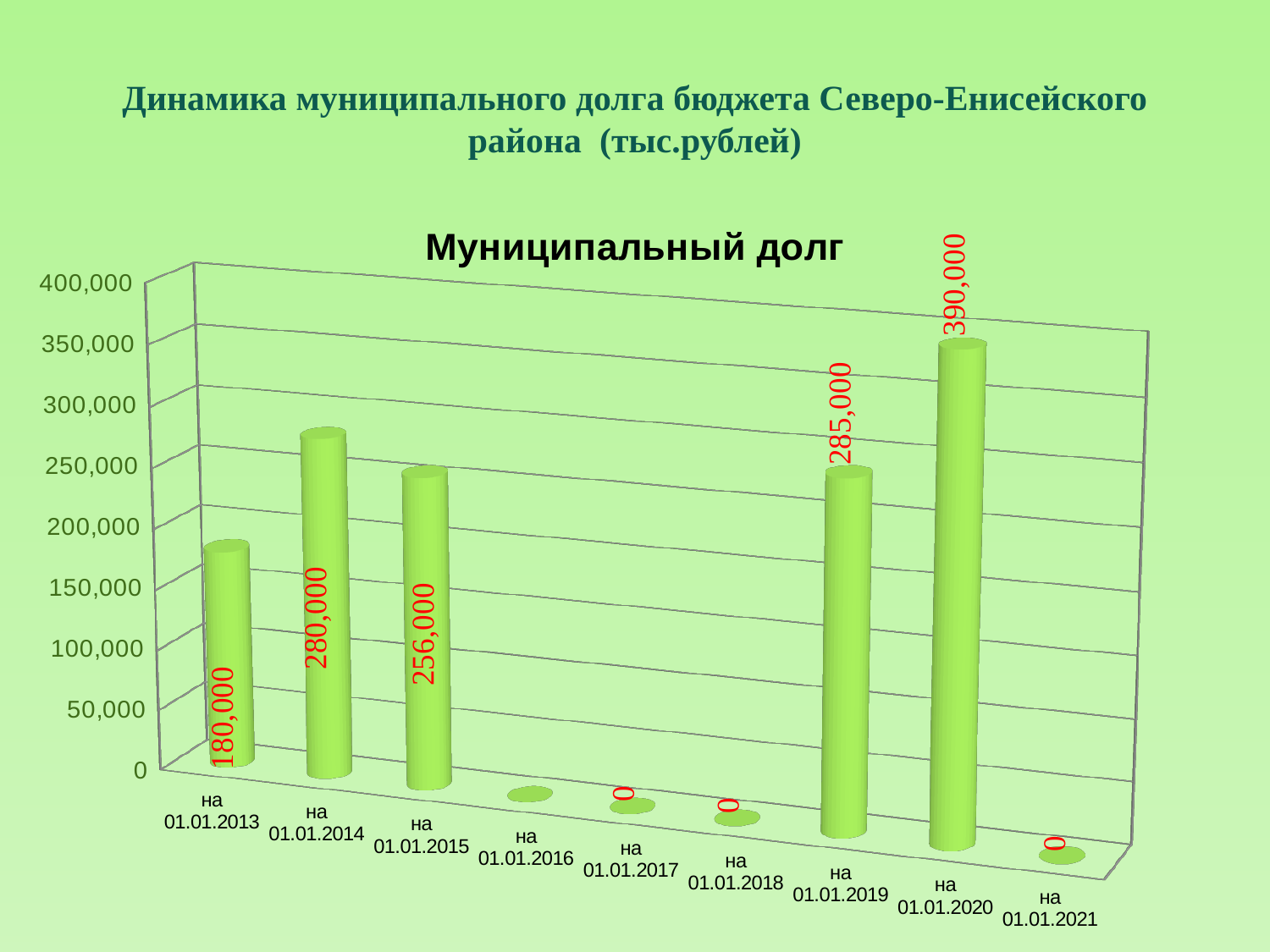

# Динамика муниципального долга бюджета Северо-Енисейского района  (тыс.рублей)

[unsupported chart]